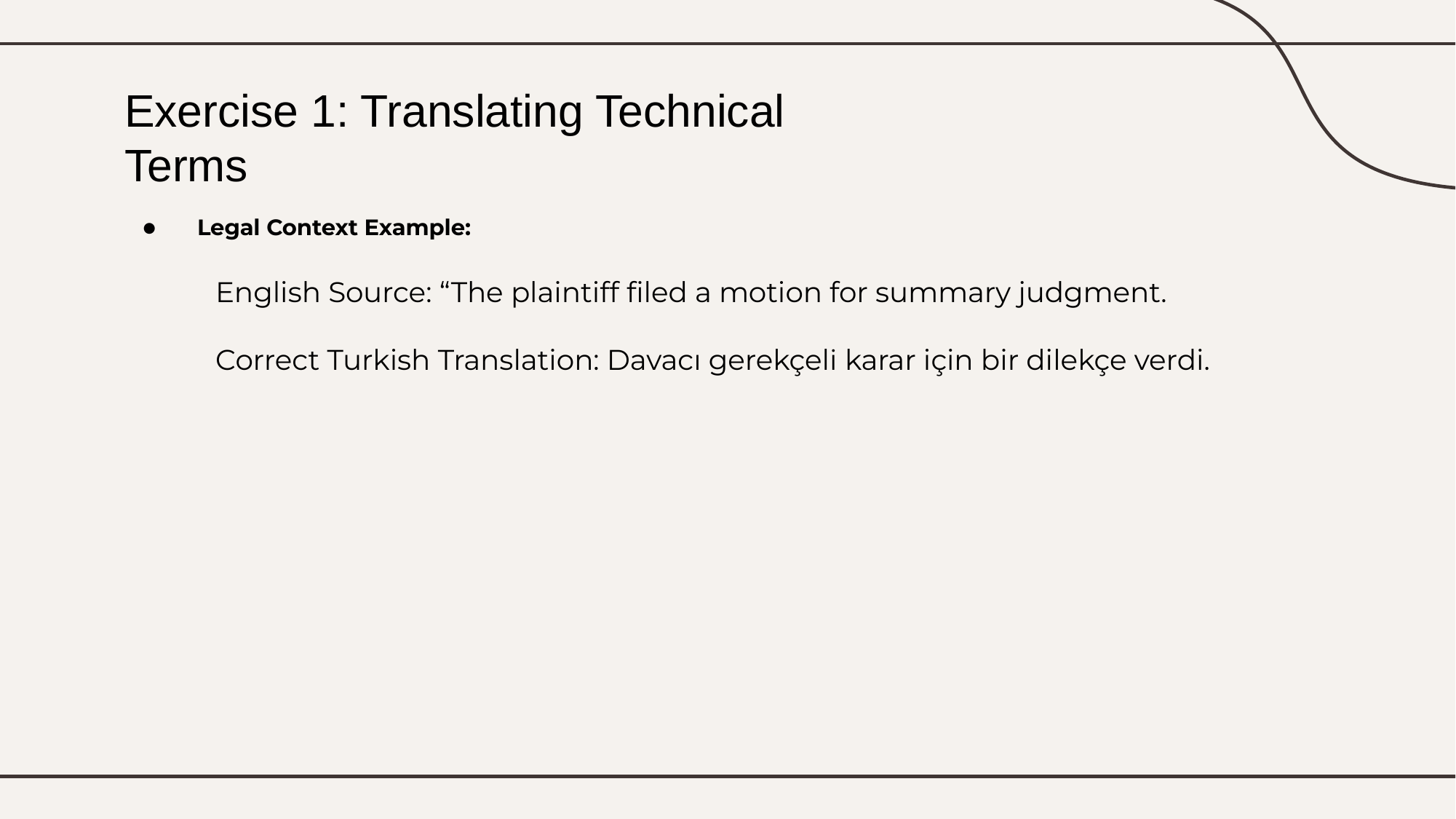

# Exercise 1: Translating Technical Terms
Legal Context Example:
English Source: “The plaintiff filed a motion for summary judgment.
Correct Turkish Translation: Davacı gerekçeli karar için bir dilekçe verdi.